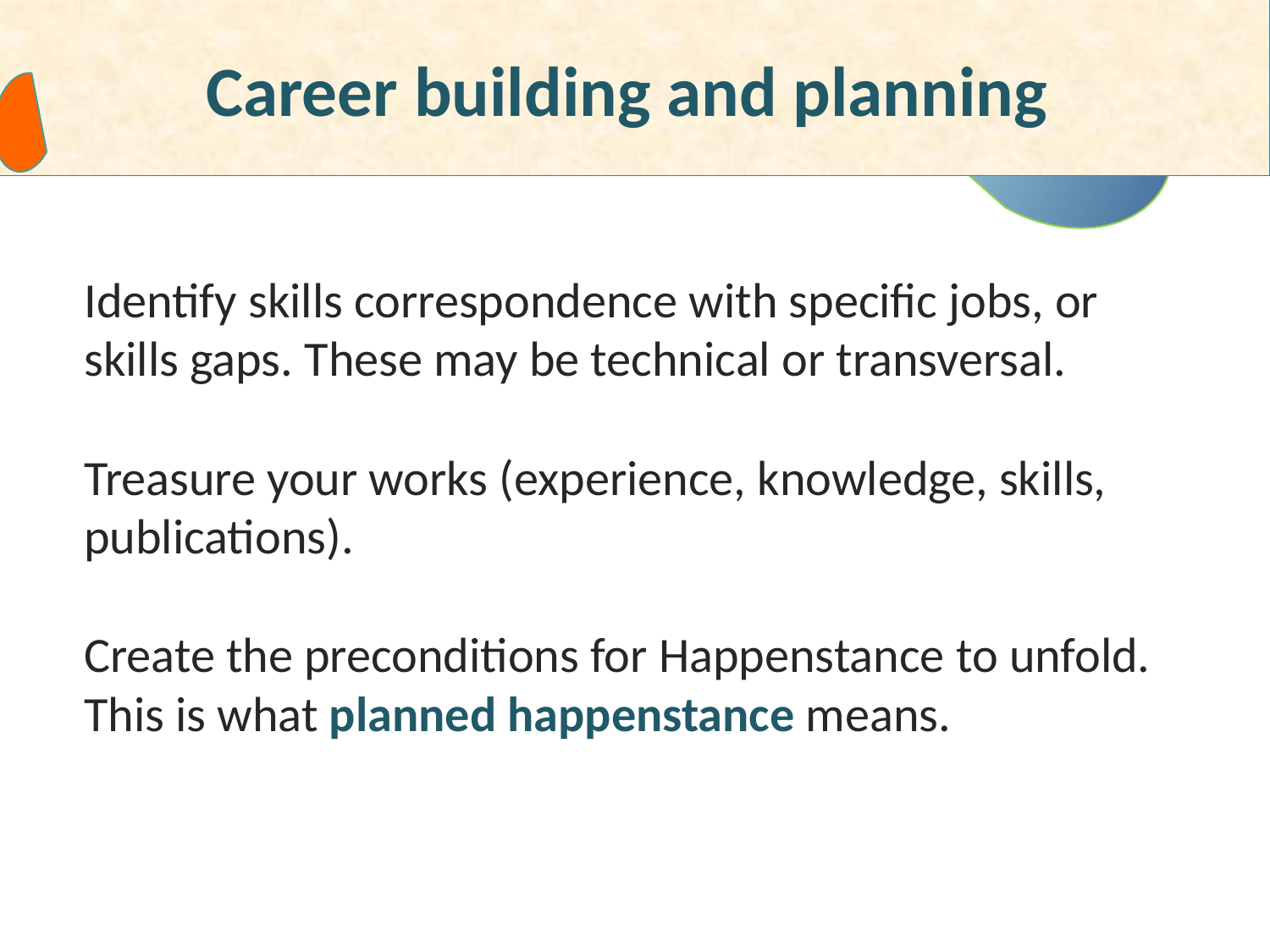

Career building and planning

Identify skills correspondence with specific jobs, or skills gaps. These may be technical or transversal.

Treasure your works (experience, knowledge, skills, publications).

Create the preconditions for Happenstance to unfold. This is what planned happenstance means.